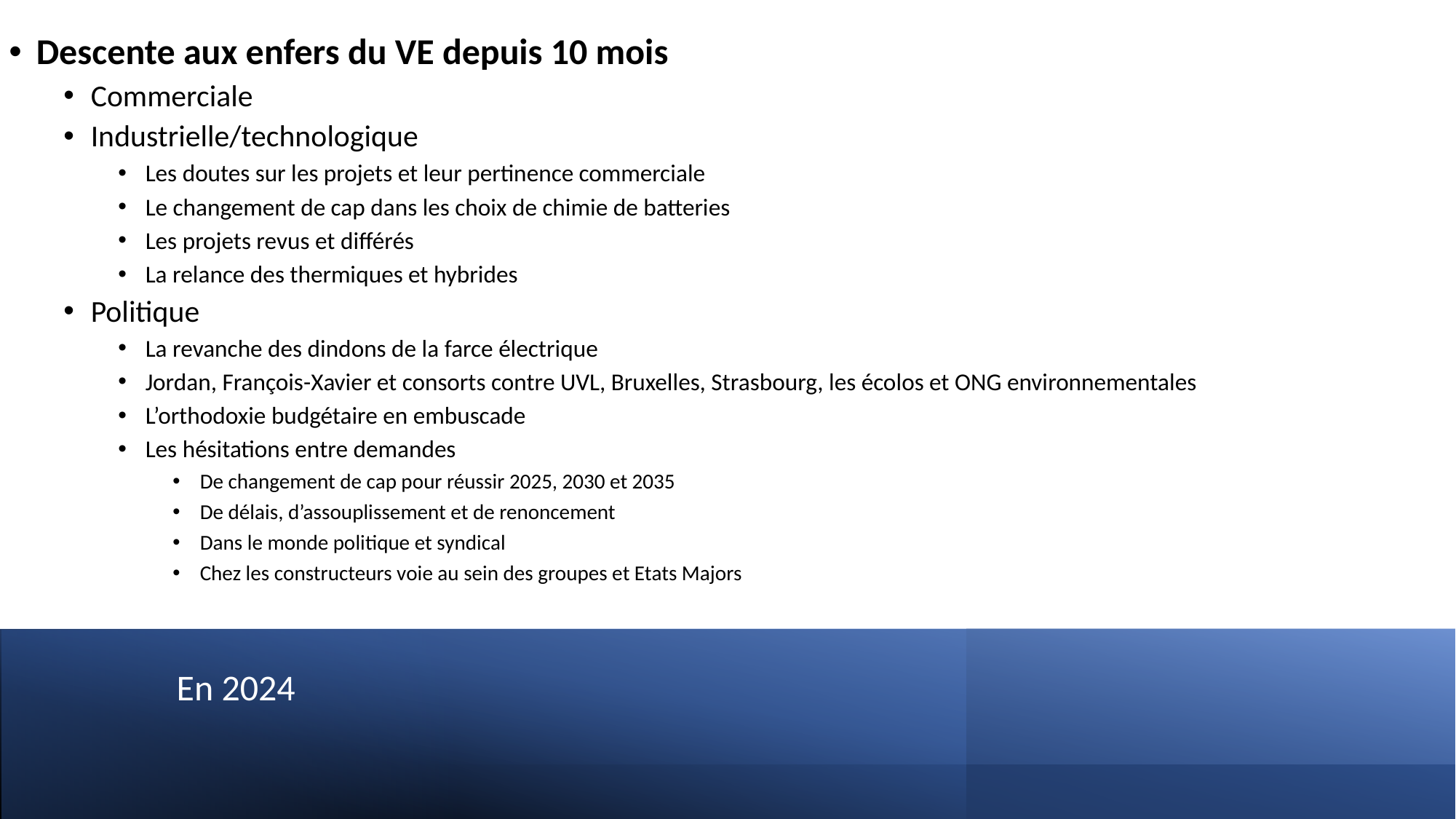

Descente aux enfers du VE depuis 10 mois
Commerciale
Industrielle/technologique
Les doutes sur les projets et leur pertinence commerciale
Le changement de cap dans les choix de chimie de batteries
Les projets revus et différés
La relance des thermiques et hybrides
Politique
La revanche des dindons de la farce électrique
Jordan, François-Xavier et consorts contre UVL, Bruxelles, Strasbourg, les écolos et ONG environnementales
L’orthodoxie budgétaire en embuscade
Les hésitations entre demandes
De changement de cap pour réussir 2025, 2030 et 2035
De délais, d’assouplissement et de renoncement
Dans le monde politique et syndical
Chez les constructeurs voie au sein des groupes et Etats Majors

# En 2024